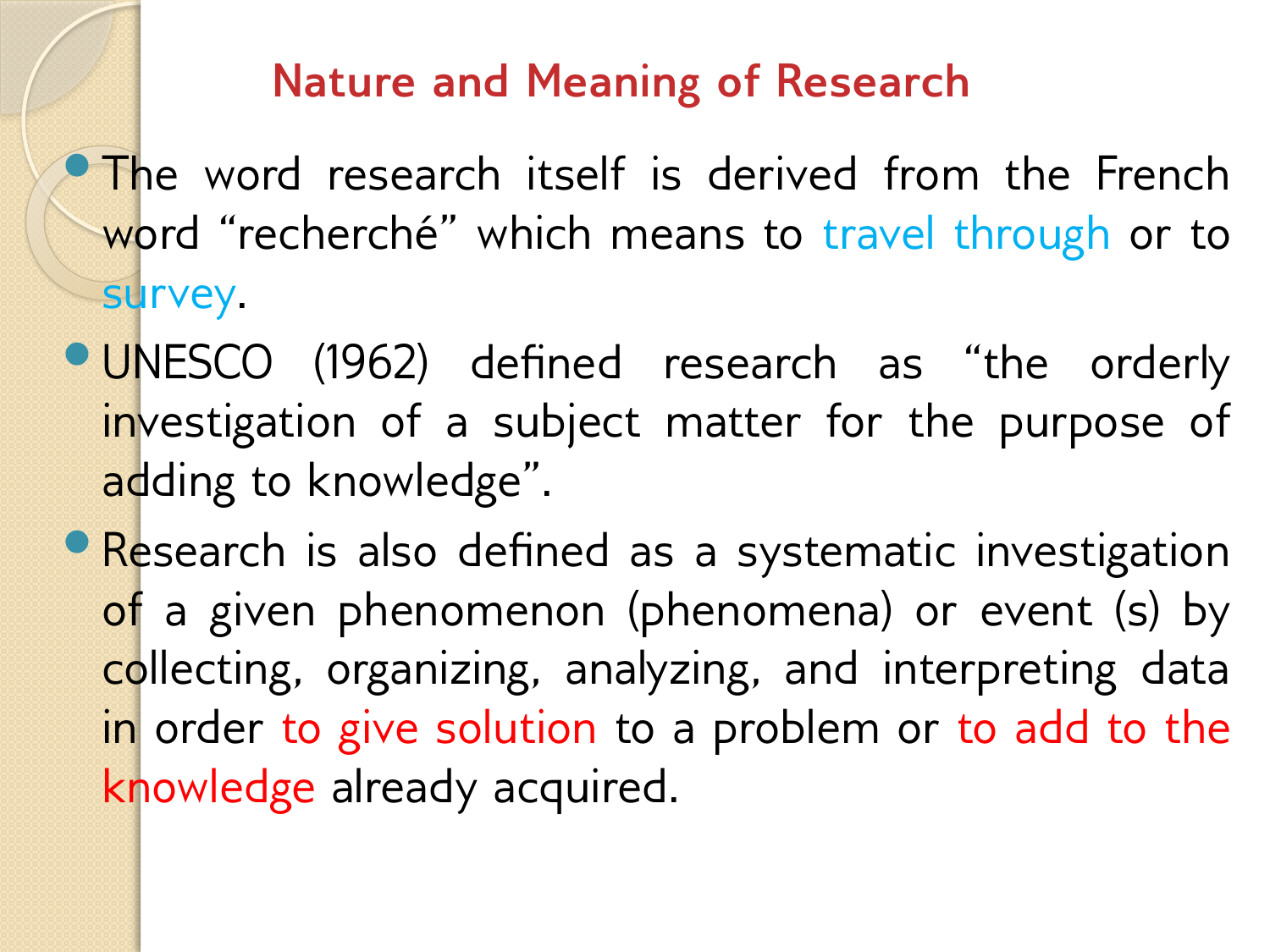

# Nature and Meaning of Research
The word research itself is derived from the French word “recherché” which means to travel through or to survey.
UNESCO (1962) defined research as “the orderly investigation of a subject matter for the purpose of adding to knowledge”.
Research is also defined as a systematic investigation of a given phenomenon (phenomena) or event (s) by collecting, organizing, analyzing, and interpreting data in order to give solution to a problem or to add to the knowledge already acquired.